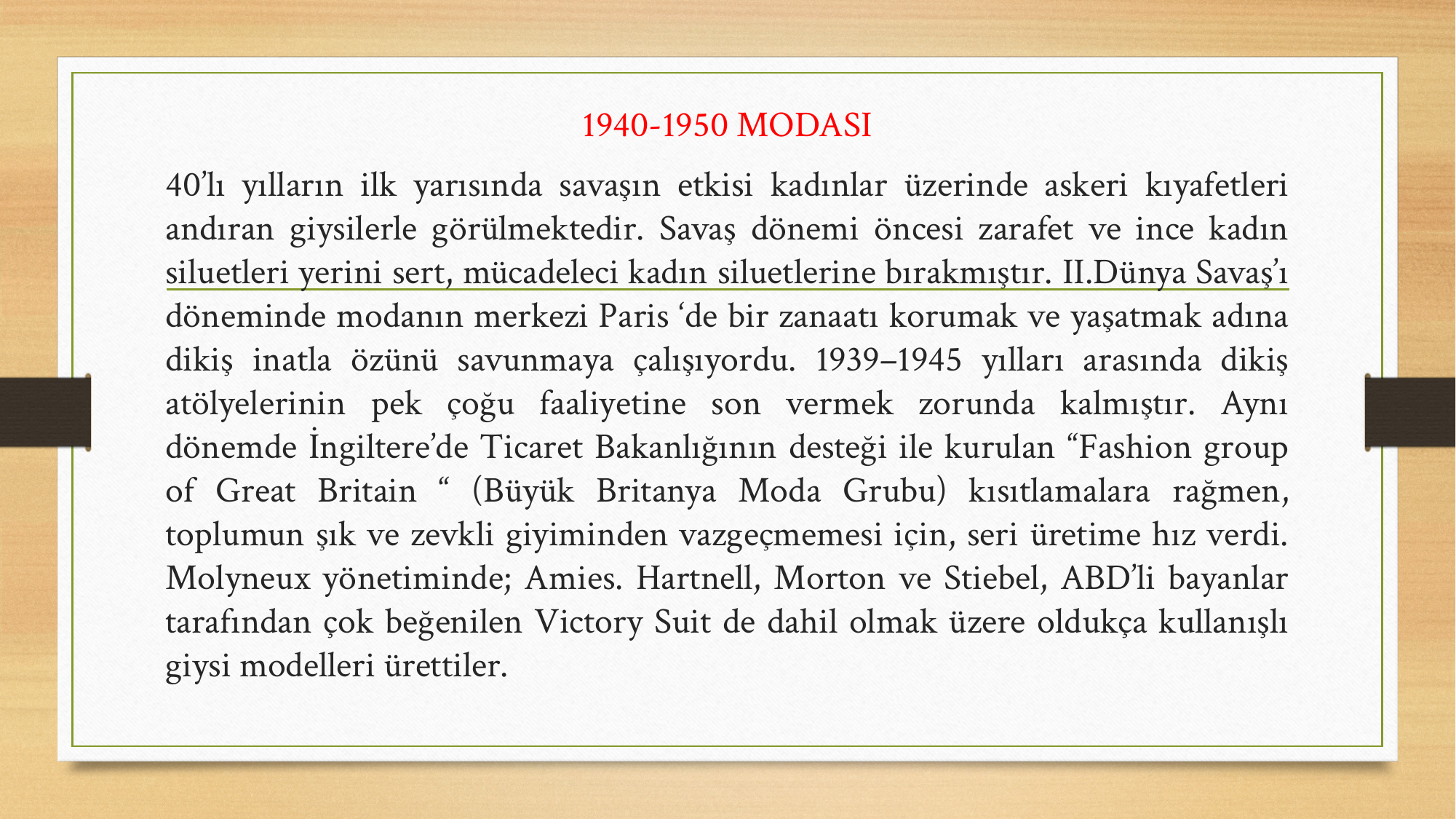

1940-1950 MODASI
40’lı yılların ilk yarısında savaşın etkisi kadınlar üzerinde askeri kıyafetleri andıran giysilerle görülmektedir. Savaş dönemi öncesi zarafet ve ince kadın siluetleri yerini sert, mücadeleci kadın siluetlerine bırakmıştır. II.Dünya Savaş’ı döneminde modanın merkezi Paris ‘de bir zanaatı korumak ve yaşatmak adına dikiş inatla özünü savunmaya çalışıyordu. 1939–1945 yılları arasında dikiş atölyelerinin pek çoğu faaliyetine son vermek zorunda kalmıştır. Aynı dönemde İngiltere’de Ticaret Bakanlığının desteği ile kurulan “Fashion group of Great Britain “ (Büyük Britanya Moda Grubu) kısıtlamalara rağmen, toplumun şık ve zevkli giyiminden vazgeçmemesi için, seri üretime hız verdi. Molyneux yönetiminde; Amies. Hartnell, Morton ve Stiebel, ABD’li bayanlar tarafından çok beğenilen Victory Suit de dahil olmak üzere oldukça kullanışlı giysi modelleri ürettiler.